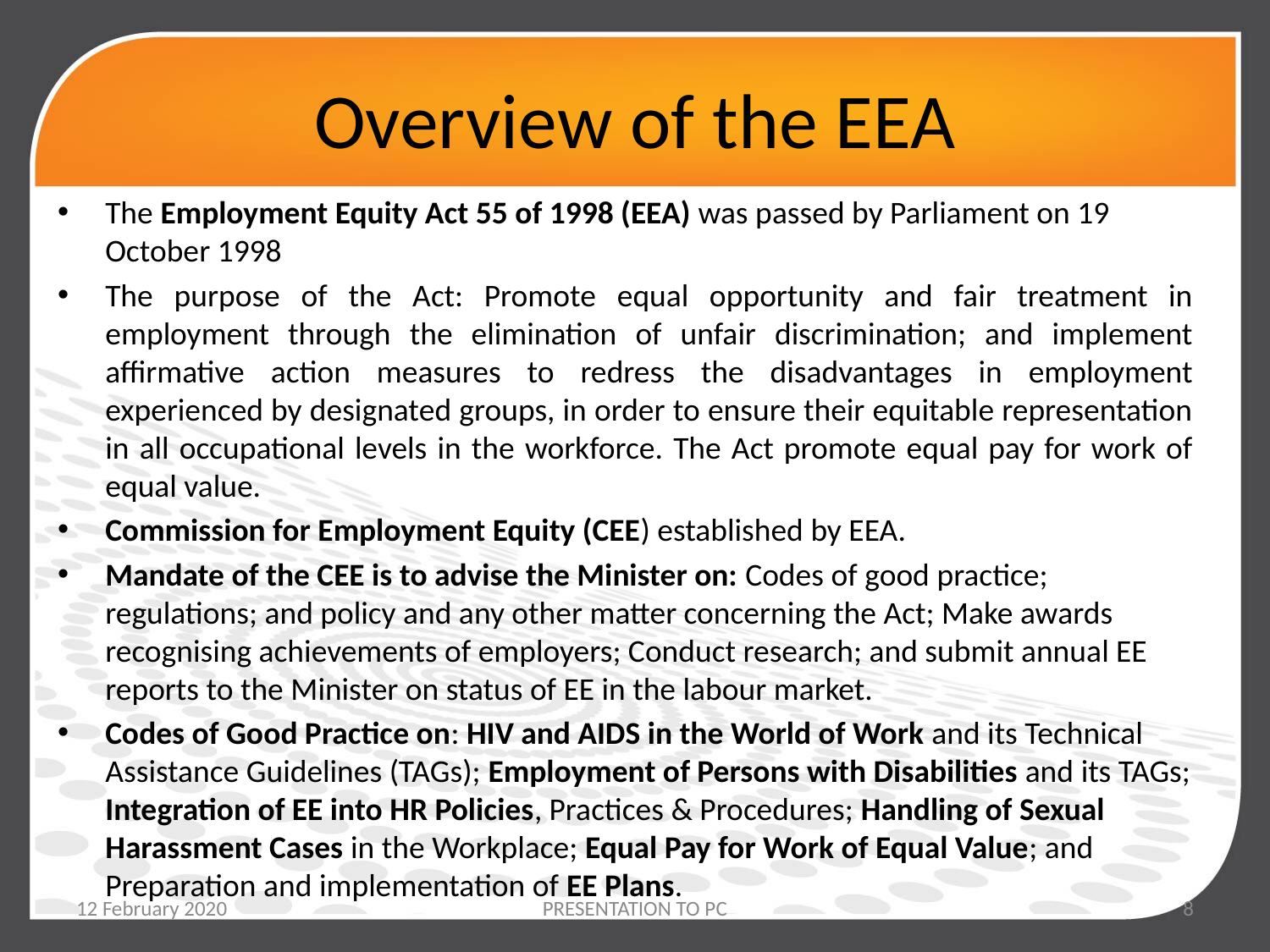

# Overview of the EEA
The Employment Equity Act 55 of 1998 (EEA) was passed by Parliament on 19 October 1998
The purpose of the Act: Promote equal opportunity and fair treatment in employment through the elimination of unfair discrimination; and implement affirmative action measures to redress the disadvantages in employment experienced by designated groups, in order to ensure their equitable representation in all occupational levels in the workforce. The Act promote equal pay for work of equal value.
Commission for Employment Equity (CEE) established by EEA.
Mandate of the CEE is to advise the Minister on: Codes of good practice; regulations; and policy and any other matter concerning the Act; Make awards recognising achievements of employers; Conduct research; and submit annual EE reports to the Minister on status of EE in the labour market.
Codes of Good Practice on: HIV and AIDS in the World of Work and its Technical Assistance Guidelines (TAGs); Employment of Persons with Disabilities and its TAGs; Integration of EE into HR Policies, Practices & Procedures; Handling of Sexual Harassment Cases in the Workplace; Equal Pay for Work of Equal Value; and Preparation and implementation of EE Plans.

12 February 2020
PRESENTATION TO PC
8